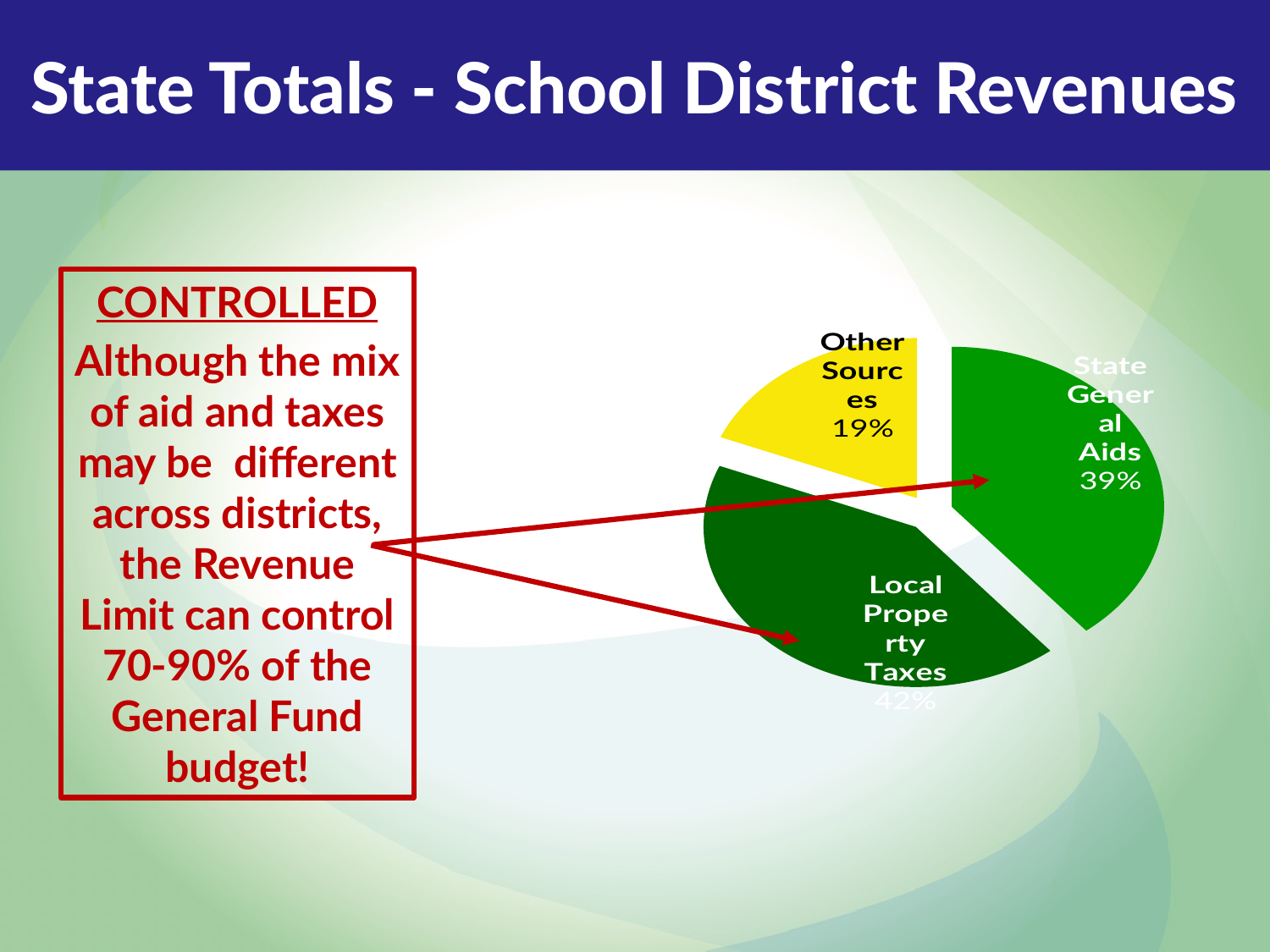

State Totals - School District Revenues

### Chart

| Category | Column1 |
|---|---|
| State General Aids | 4500184332.0 |
| Local Property Taxes | 4851163357.99 |
| Other Sources | 2162171047.0 |
CONTROLLED
Although the mix of aid and taxes may be  different across districts, the Revenue Limit can control 70-90% of the General Fund budget!